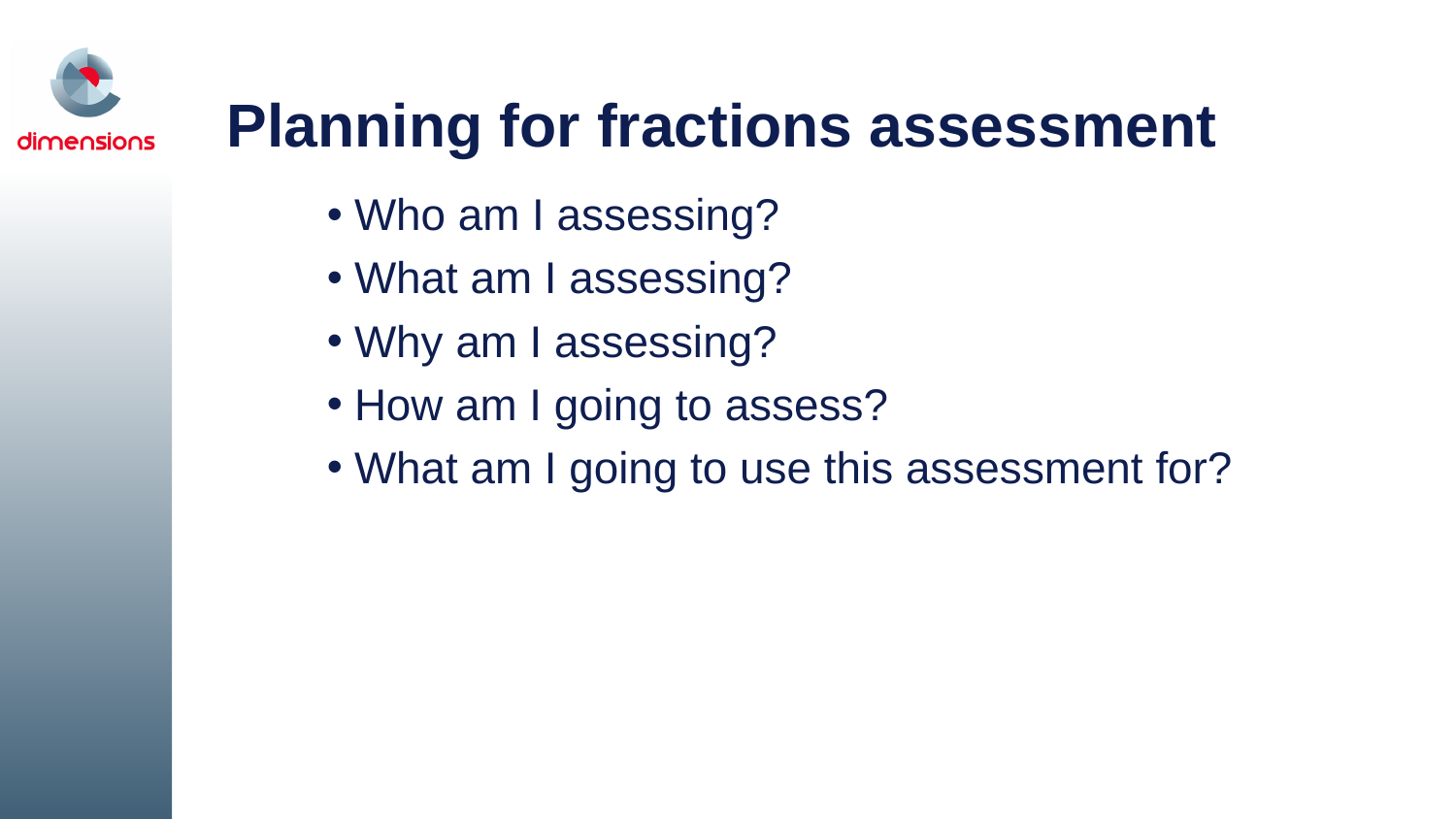

# Planning for fractions assessment
Who am I assessing?
What am I assessing?
Why am I assessing?
How am I going to assess?
What am I going to use this assessment for?